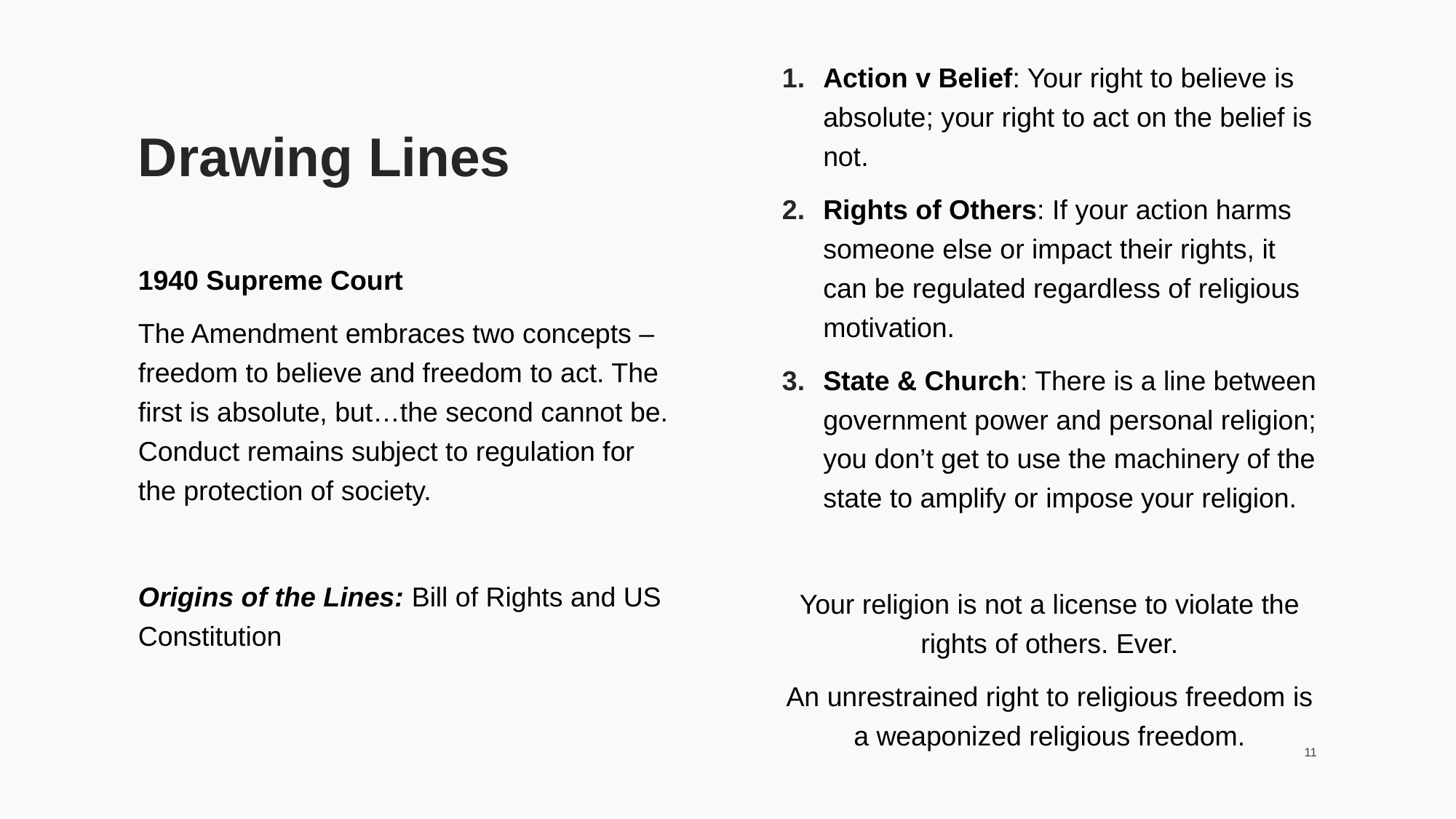

Action v Belief: Your right to believe is absolute; your right to act on the belief is not.
Rights of Others: If your action harms someone else or impact their rights, it can be regulated regardless of religious motivation.
State & Church: There is a line between government power and personal religion; you don’t get to use the machinery of the state to amplify or impose your religion.

Your religion is not a license to violate the rights of others. Ever.
An unrestrained right to religious freedom is a weaponized religious freedom.
# Drawing Lines
1940 Supreme Court
The Amendment embraces two concepts – freedom to believe and freedom to act. The first is absolute, but…the second cannot be. Conduct remains subject to regulation for the protection of society.

Origins of the Lines: Bill of Rights and US Constitution
11